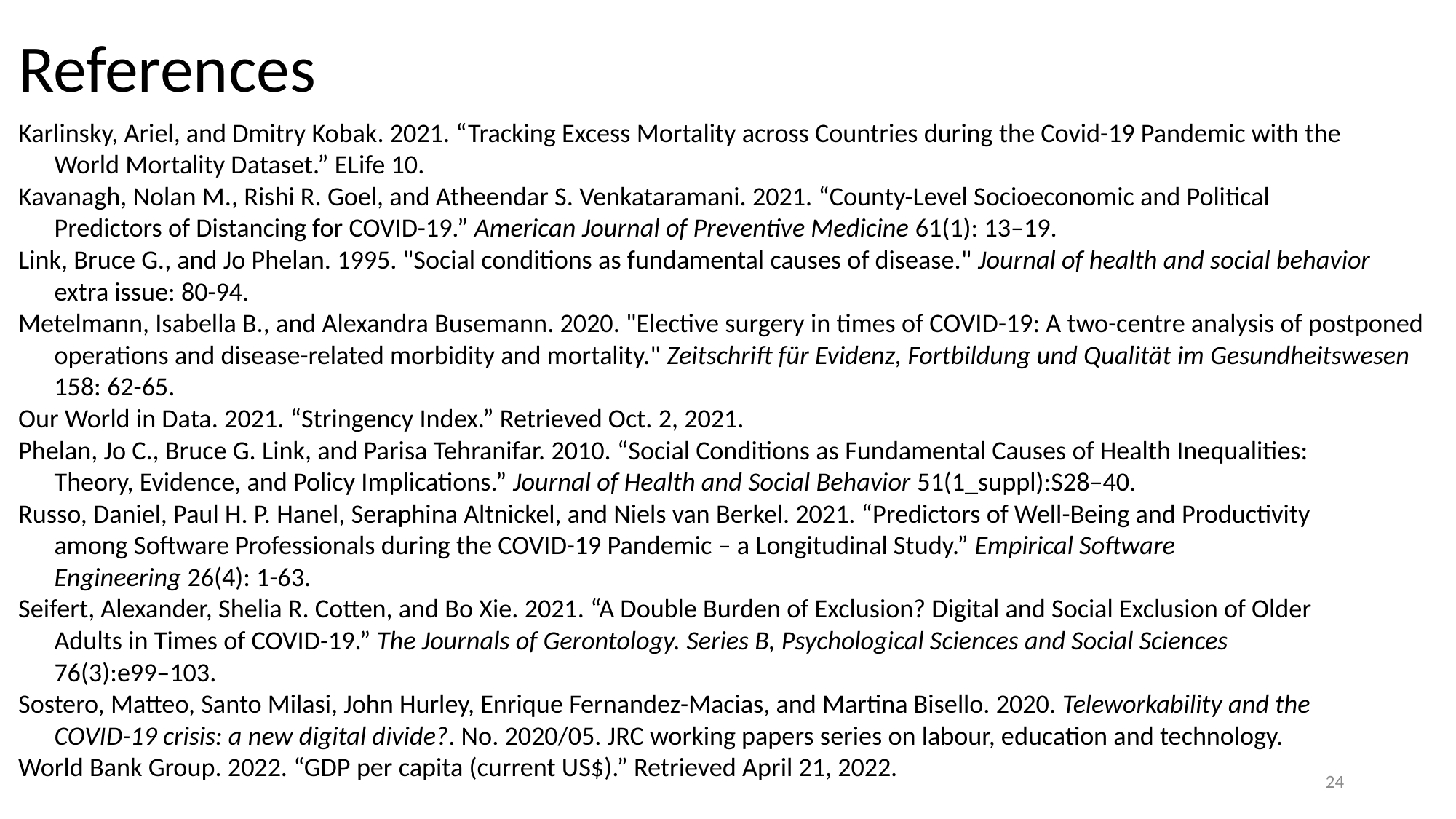

# References
Karlinsky, Ariel, and Dmitry Kobak. 2021. “Tracking Excess Mortality across Countries during the Covid-19 Pandemic with the
      World Mortality Dataset.” ELife 10.
Kavanagh, Nolan M., Rishi R. Goel, and Atheendar S. Venkataramani. 2021. “County-Level Socioeconomic and Political
      Predictors of Distancing for COVID-19.” American Journal of Preventive Medicine 61(1): 13–19.
Link, Bruce G., and Jo Phelan. 1995. "Social conditions as fundamental causes of disease." Journal of health and social behavior
      extra issue: 80-94.
Metelmann, Isabella B., and Alexandra Busemann. 2020. "Elective surgery in times of COVID-19: A two-centre analysis of postponed
      operations and disease-related morbidity and mortality." Zeitschrift für Evidenz, Fortbildung und Qualität im Gesundheitswesen
      158: 62-65.
Our World in Data. 2021. “Stringency Index.” Retrieved Oct. 2, 2021.
Phelan, Jo C., Bruce G. Link, and Parisa Tehranifar. 2010. “Social Conditions as Fundamental Causes of Health Inequalities:
      Theory, Evidence, and Policy Implications.” Journal of Health and Social Behavior 51(1_suppl):S28–40.
Russo, Daniel, Paul H. P. Hanel, Seraphina Altnickel, and Niels van Berkel. 2021. “Predictors of Well-Being and Productivity
      among Software Professionals during the COVID-19 Pandemic – a Longitudinal Study.” Empirical Software
      Engineering 26(4): 1-63.
Seifert, Alexander, Shelia R. Cotten, and Bo Xie. 2021. “A Double Burden of Exclusion? Digital and Social Exclusion of Older
      Adults in Times of COVID-19.” The Journals of Gerontology. Series B, Psychological Sciences and Social Sciences
      76(3):e99–103.
Sostero, Matteo, Santo Milasi, John Hurley, Enrique Fernandez-Macias, and Martina Bisello. 2020. Teleworkability and the
      COVID-19 crisis: a new digital divide?. No. 2020/05. JRC working papers series on labour, education and technology.
World Bank Group. 2022. “GDP per capita (current US$).” Retrieved April 21, 2022.

24